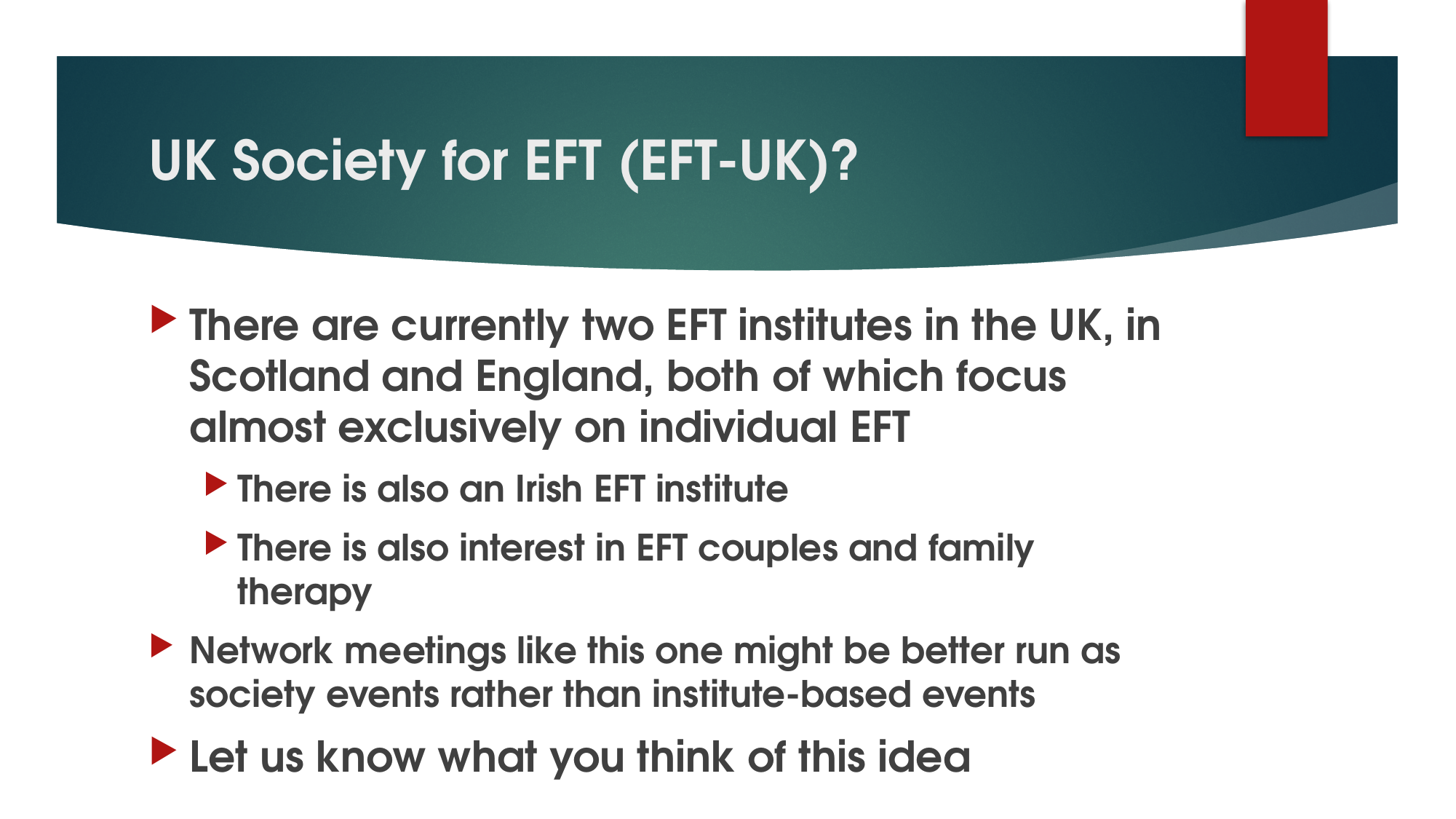

# UK Society for EFT (EFT-UK)?
There are currently two EFT institutes in the UK, in Scotland and England, both of which focus almost exclusively on individual EFT
There is also an Irish EFT institute
There is also interest in EFT couples and family therapy
Network meetings like this one might be better run as society events rather than institute-based events
Let us know what you think of this idea